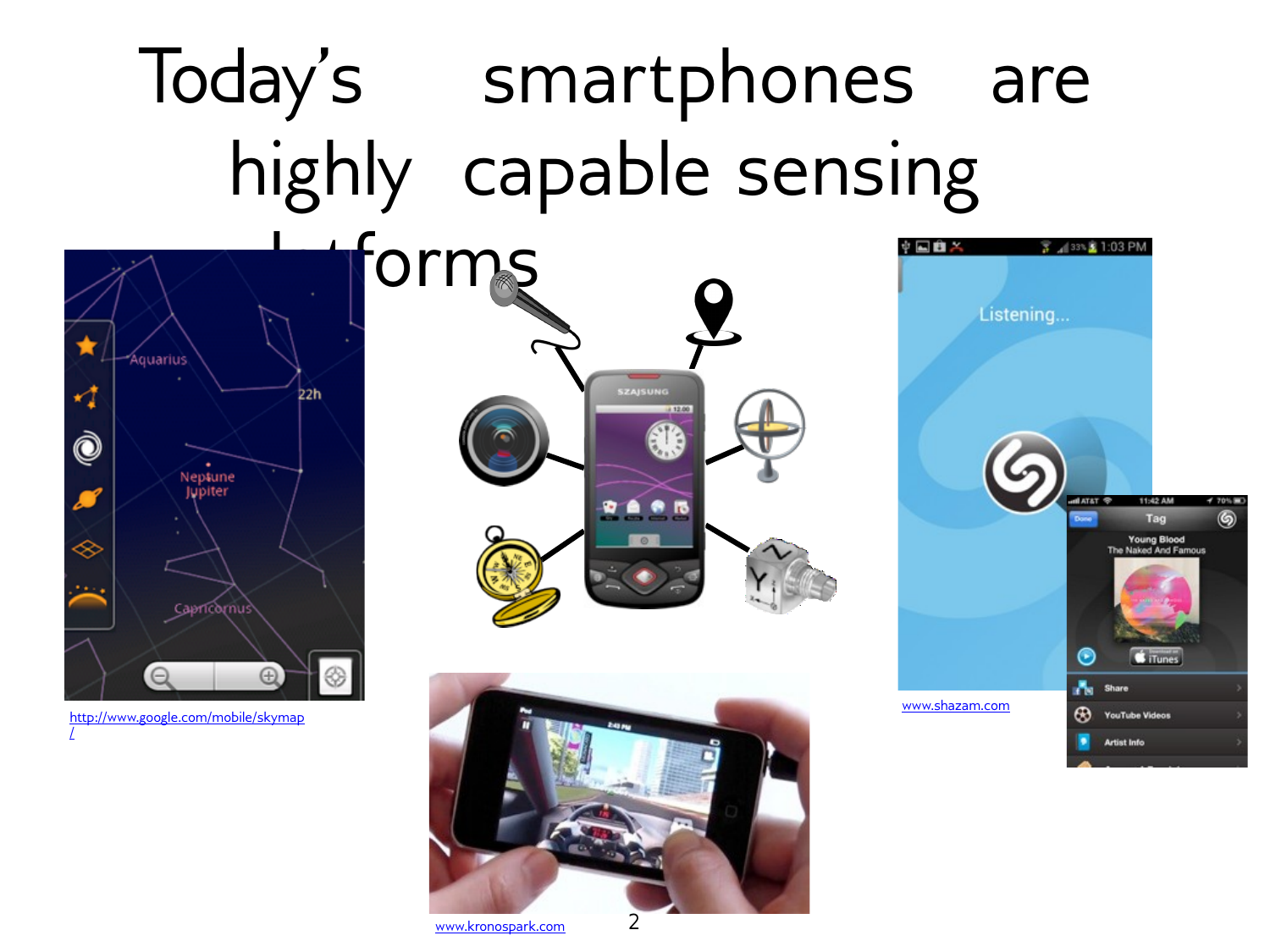

# Today’s	smartphones	are highly  capable sensing	platforms

www.shazam.com
http://www.google.com/mobile/skymap/
2
www.kronospark.com